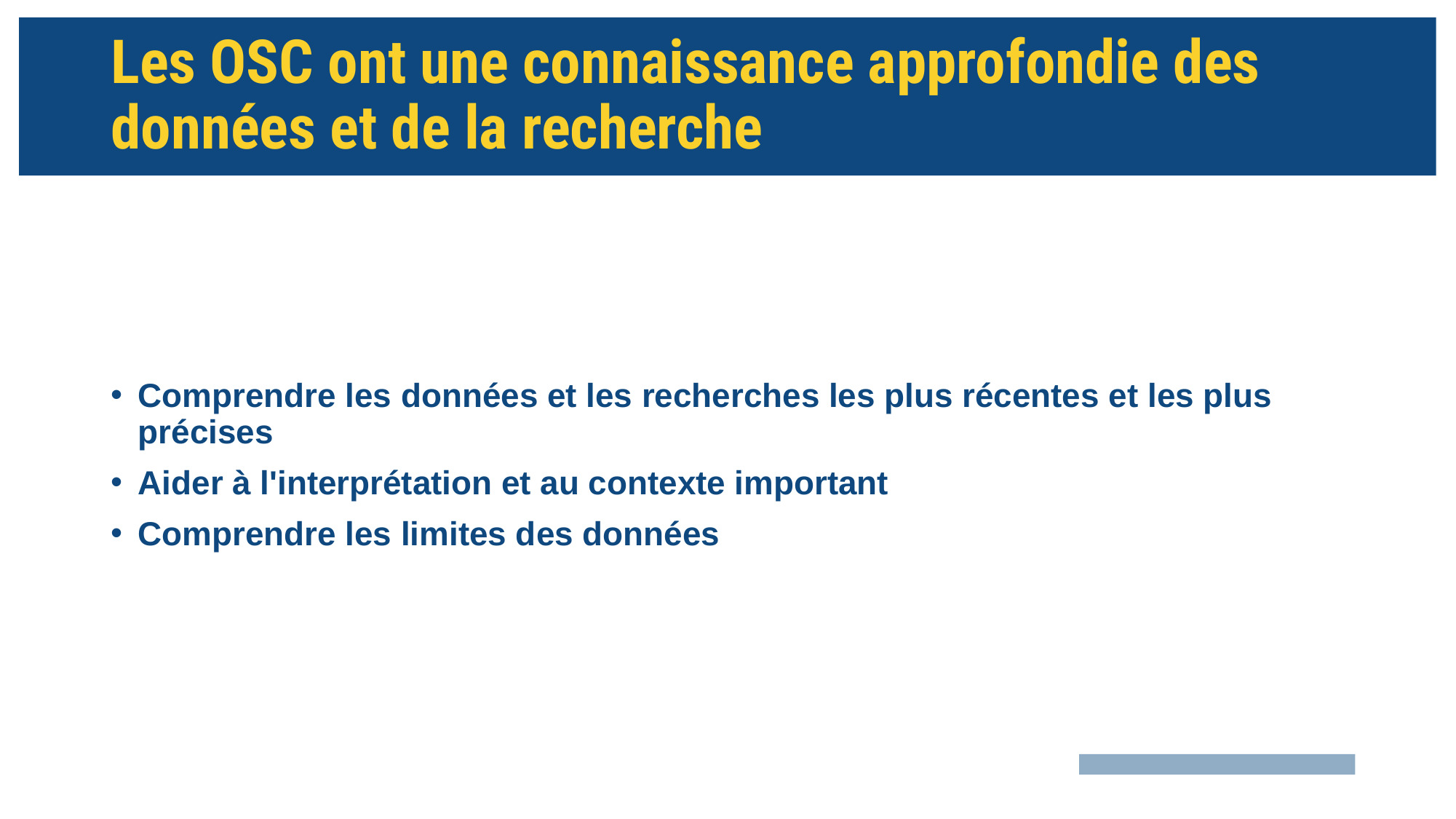

# Les OSC ont une connaissance approfondie des données et de la recherche
Comprendre les données et les recherches les plus récentes et les plus précises
Aider à l'interprétation et au contexte important
Comprendre les limites des données